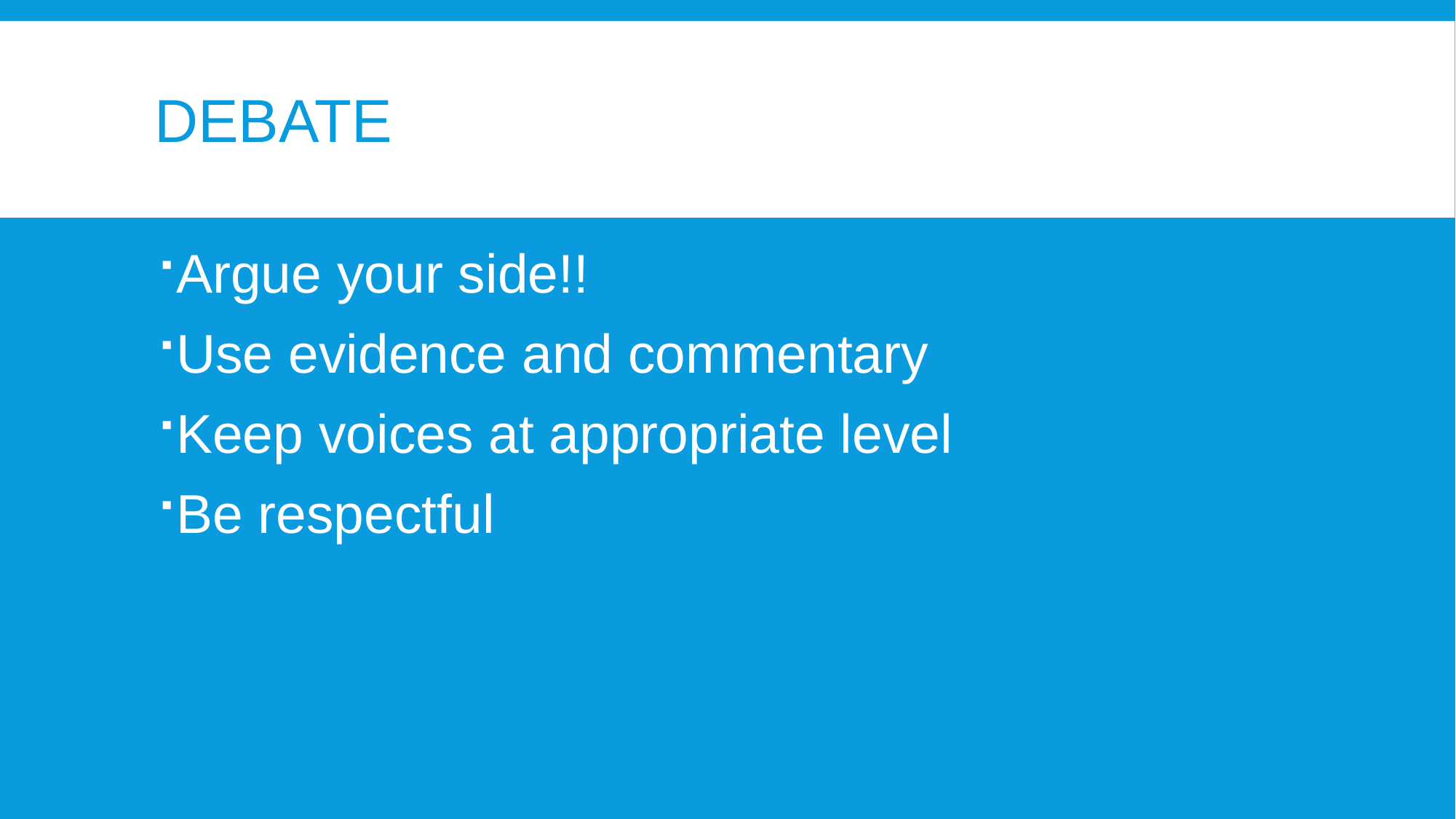

# Debate
Argue your side!!
Use evidence and commentary
Keep voices at appropriate level
Be respectful